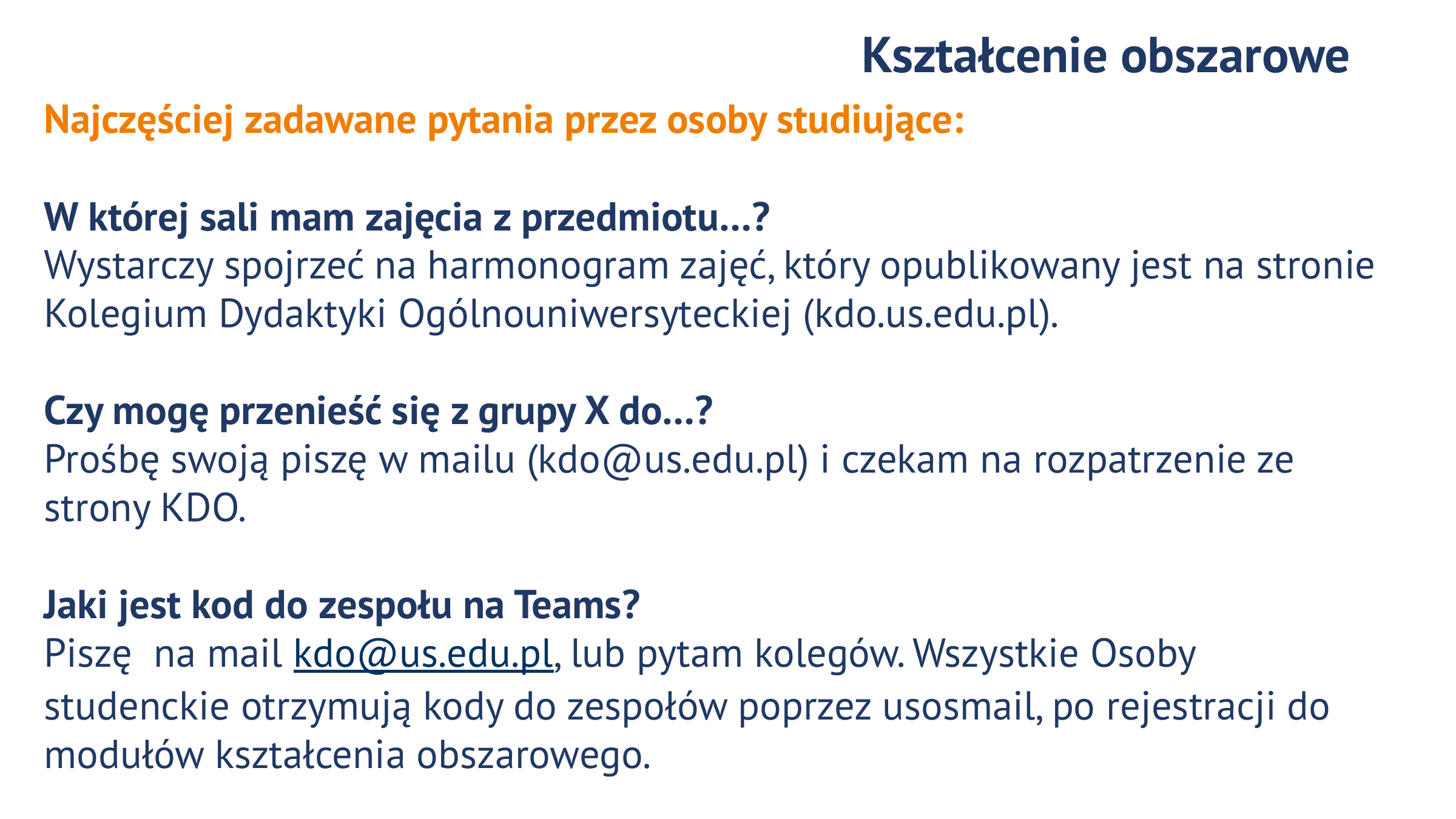

Kształcenie obszarowe

Najczęściej zadawane pytania przez osoby studiujące:

W której sali mam zajęcia z przedmiotu…?
Wystarczy spojrzeć na harmonogram zajęć, który opublikowany jest na stronie Kolegium Dydaktyki Ogólnouniwersyteckiej (kdo.us.edu.pl).

Czy mogę przenieść się z grupy X do…?
Prośbę swoją piszę w mailu (kdo@us.edu.pl) i czekam na rozpatrzenie ze strony KDO.

Jaki jest kod do zespołu na Teams?
Piszę  na mail kdo@us.edu.pl, lub pytam kolegów. Wszystkie Osoby studenckie otrzymują kody do zespołów poprzez usosmail, po rejestracji do modułów kształcenia obszarowego.